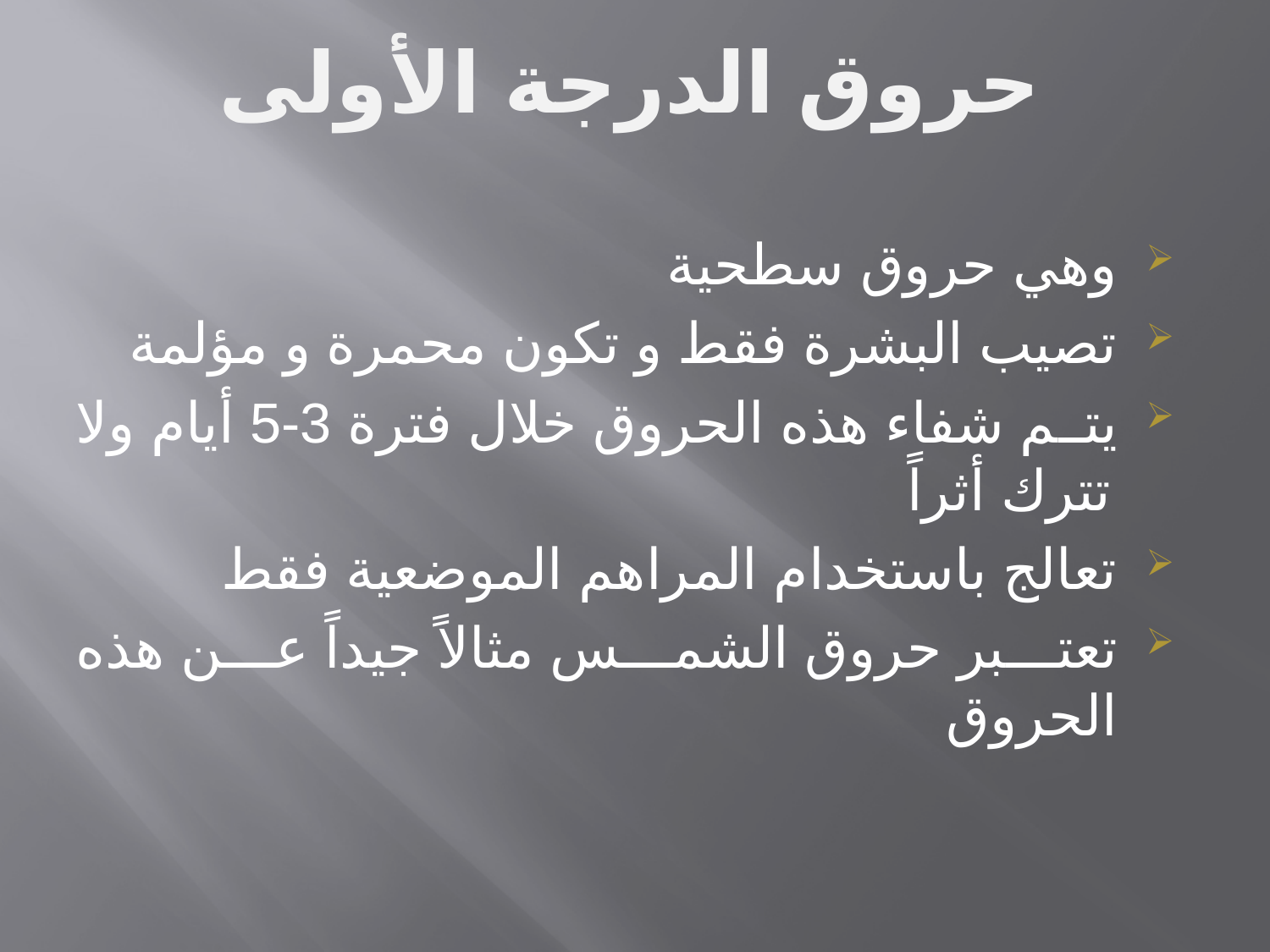

# حروق الدرجة الأولى
وهي حروق سطحية
تصيب البشرة فقط و تكون محمرة و مؤلمة
يتم شفاء هذه الحروق خلال فترة 3-5 أيام ولا تترك أثراً
تعالج باستخدام المراهم الموضعية فقط
تعتبر حروق الشمس مثالاً جيداً عن هذه الحروق